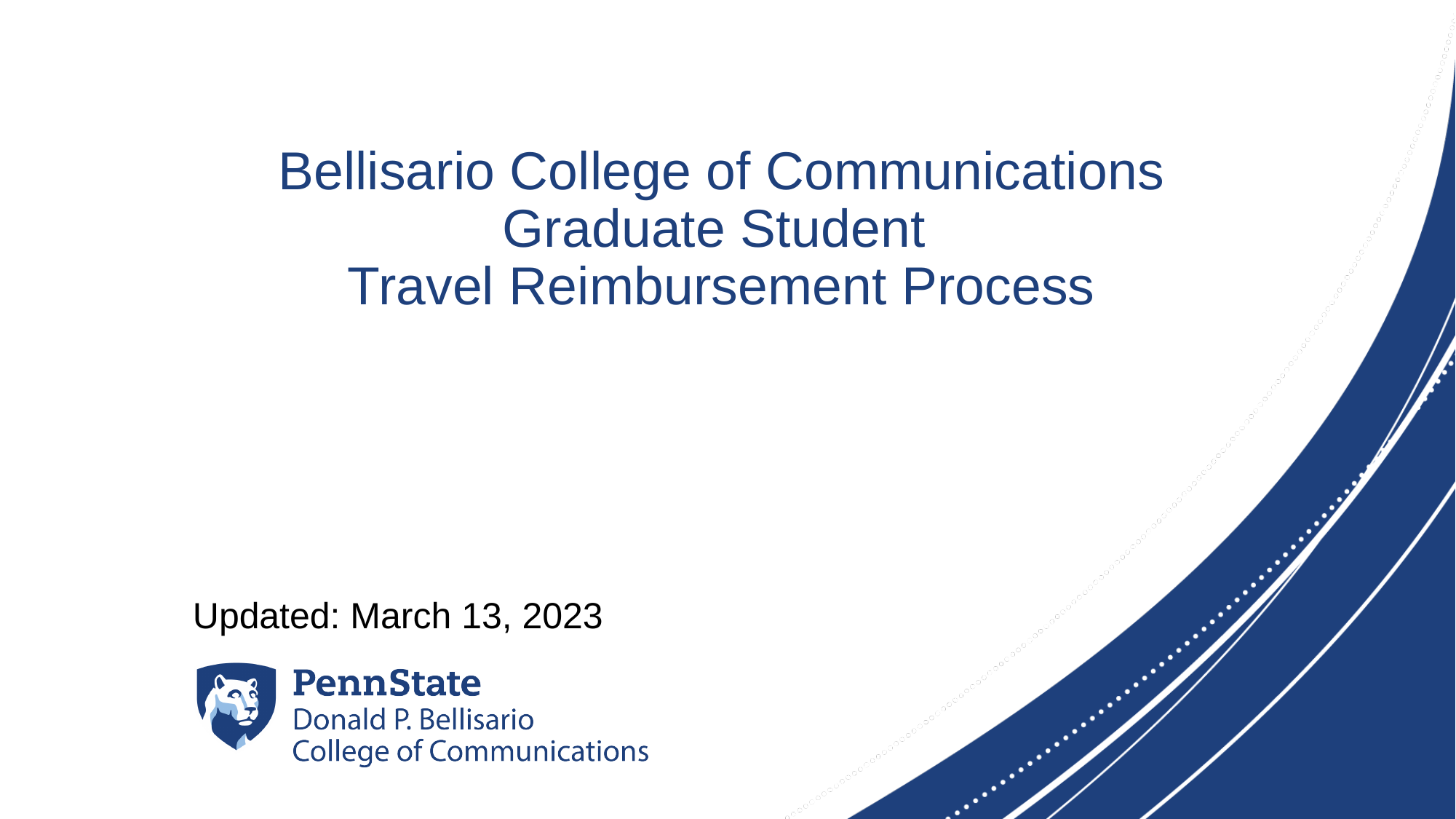

# Bellisario College of Communications Graduate Student Travel Reimbursement Process
Updated: March 13, 2023